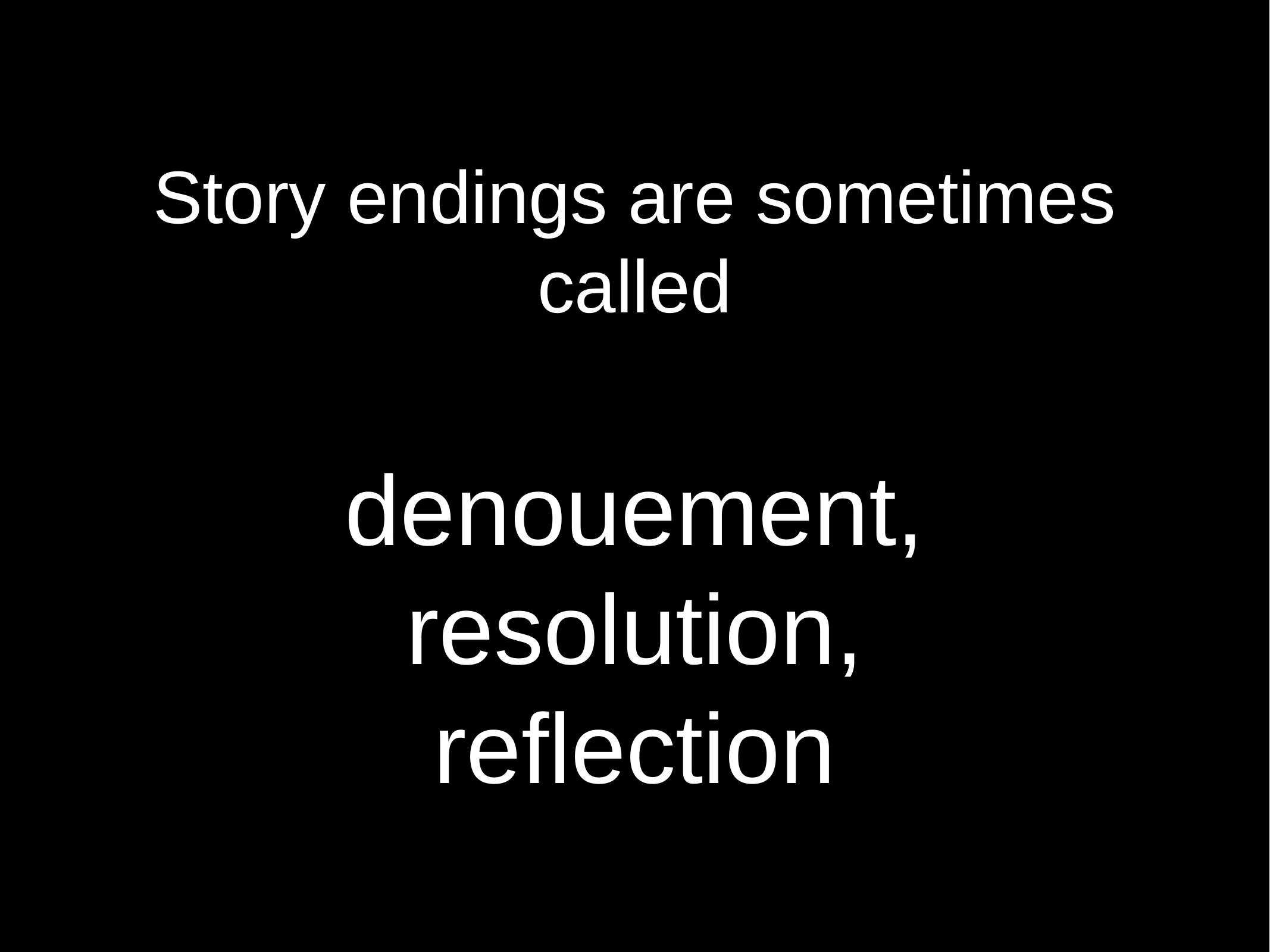

# Story endings are sometimes called

denouement, resolution,
reflection